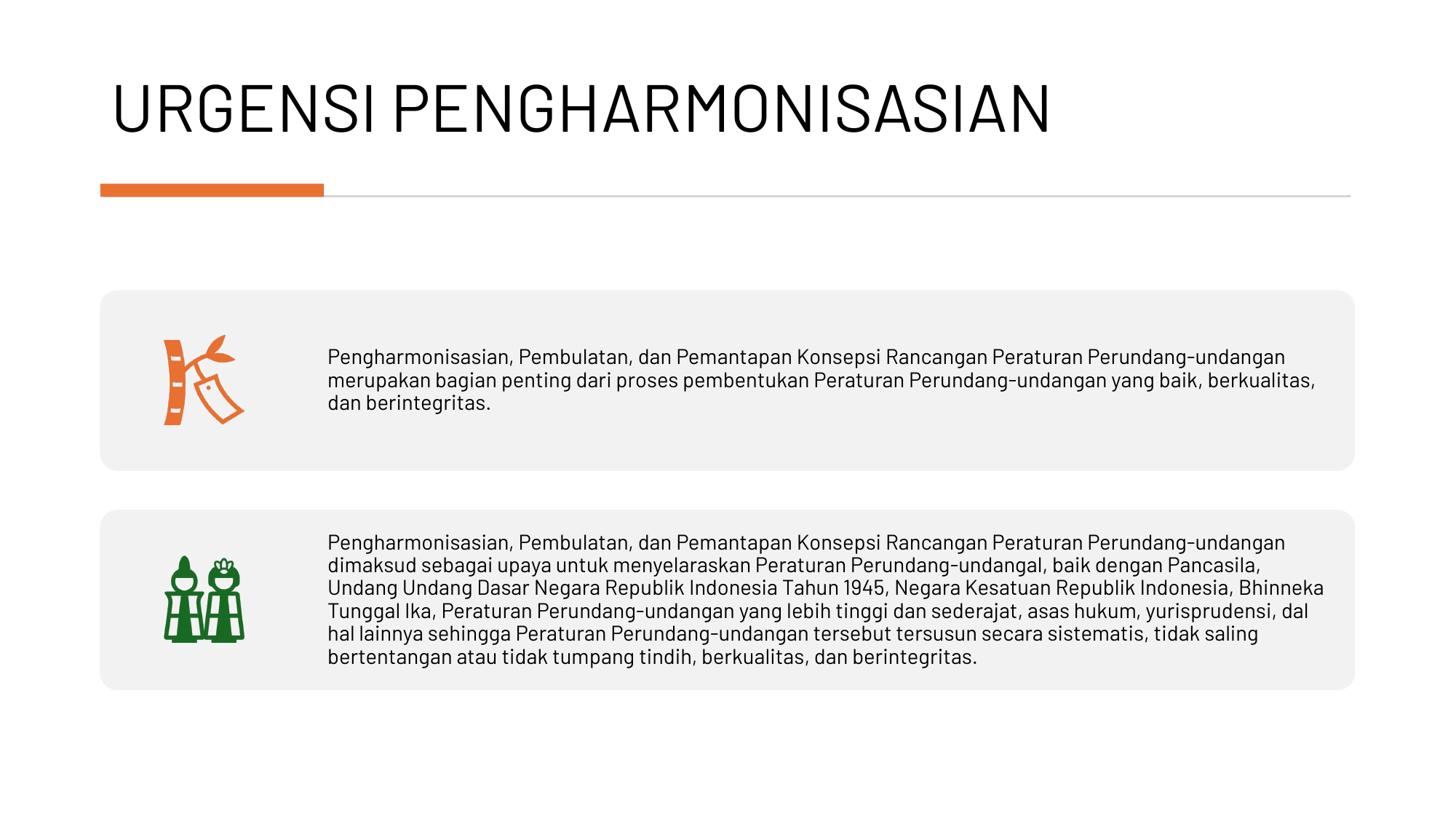

# URGENSI PENGHARMONISASIAN

Pengharmonisasian, Pembulatan, dan Pemantapan Konsepsi Rancangan Peraturan Perundang-undangan merupakan bagian penting dari proses pembentukan Peraturan Perundang-undangan yang baik, berkualitas, dan berintegritas.
Pengharmonisasian, Pembulatan, dan Pemantapan Konsepsi Rancangan Peraturan Perundang-undangan dimaksud sebagai upaya untuk menyelaraskan Peraturan Perundang-undangal, baik dengan Pancasila, Undang Undang Dasar Negara Republik Indonesia Tahun 1945, Negara Kesatuan Republik Indonesia, Bhinneka Tunggal Ika, Peraturan Perundang-undangan yang lebih tinggi dan sederajat, asas hukum, yurisprudensi, dal hal lainnya sehingga Peraturan Perundang-undangan tersebut tersusun secara sistematis, tidak saling bertentangan atau tidak tumpang tindih, berkualitas, dan berintegritas.